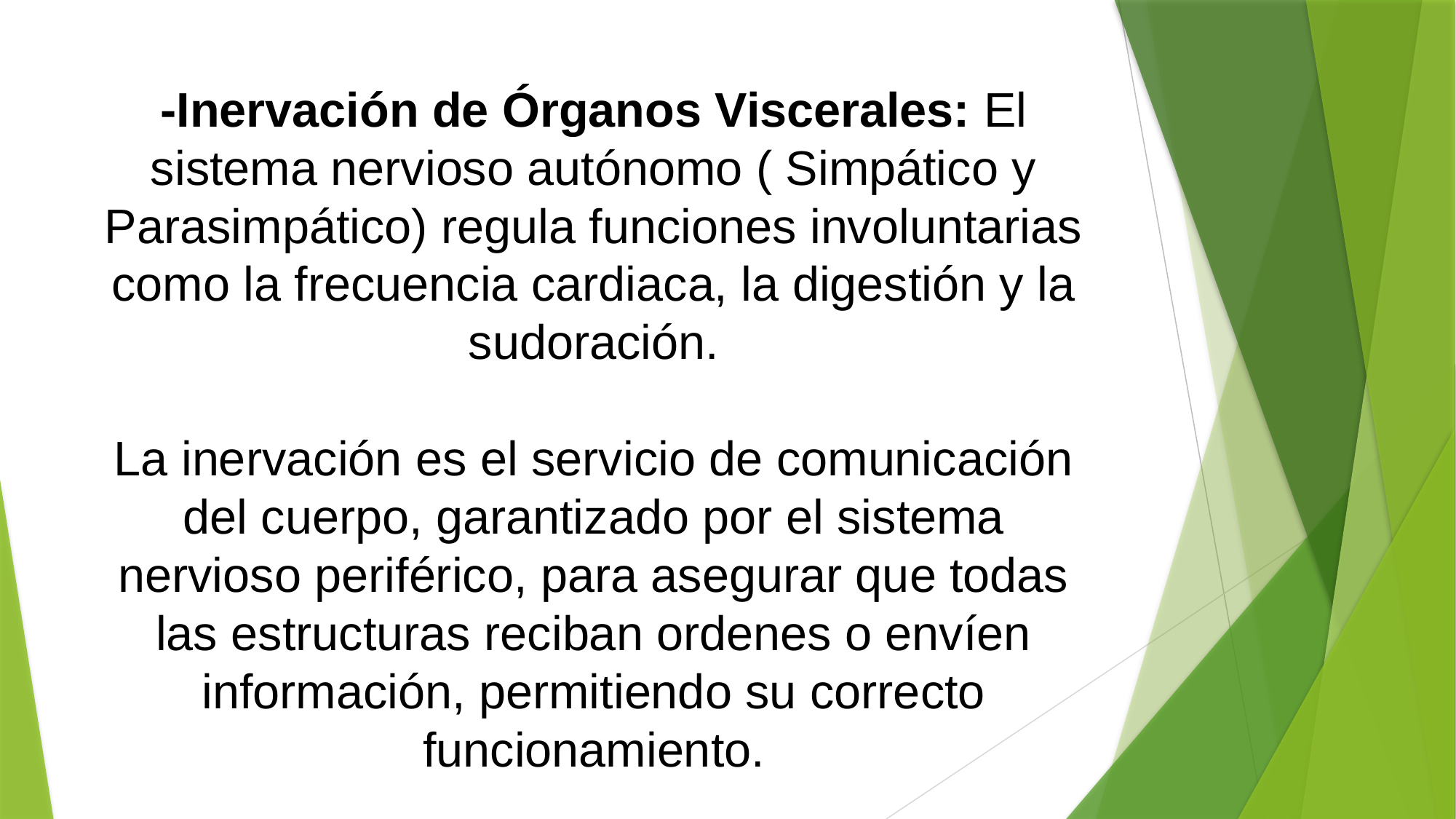

# -Inervación de Órganos Viscerales: El sistema nervioso autónomo ( Simpático y Parasimpático) regula funciones involuntarias como la frecuencia cardiaca, la digestión y la sudoración. La inervación es el servicio de comunicación del cuerpo, garantizado por el sistema nervioso periférico, para asegurar que todas las estructuras reciban ordenes o envíen información, permitiendo su correcto funcionamiento.